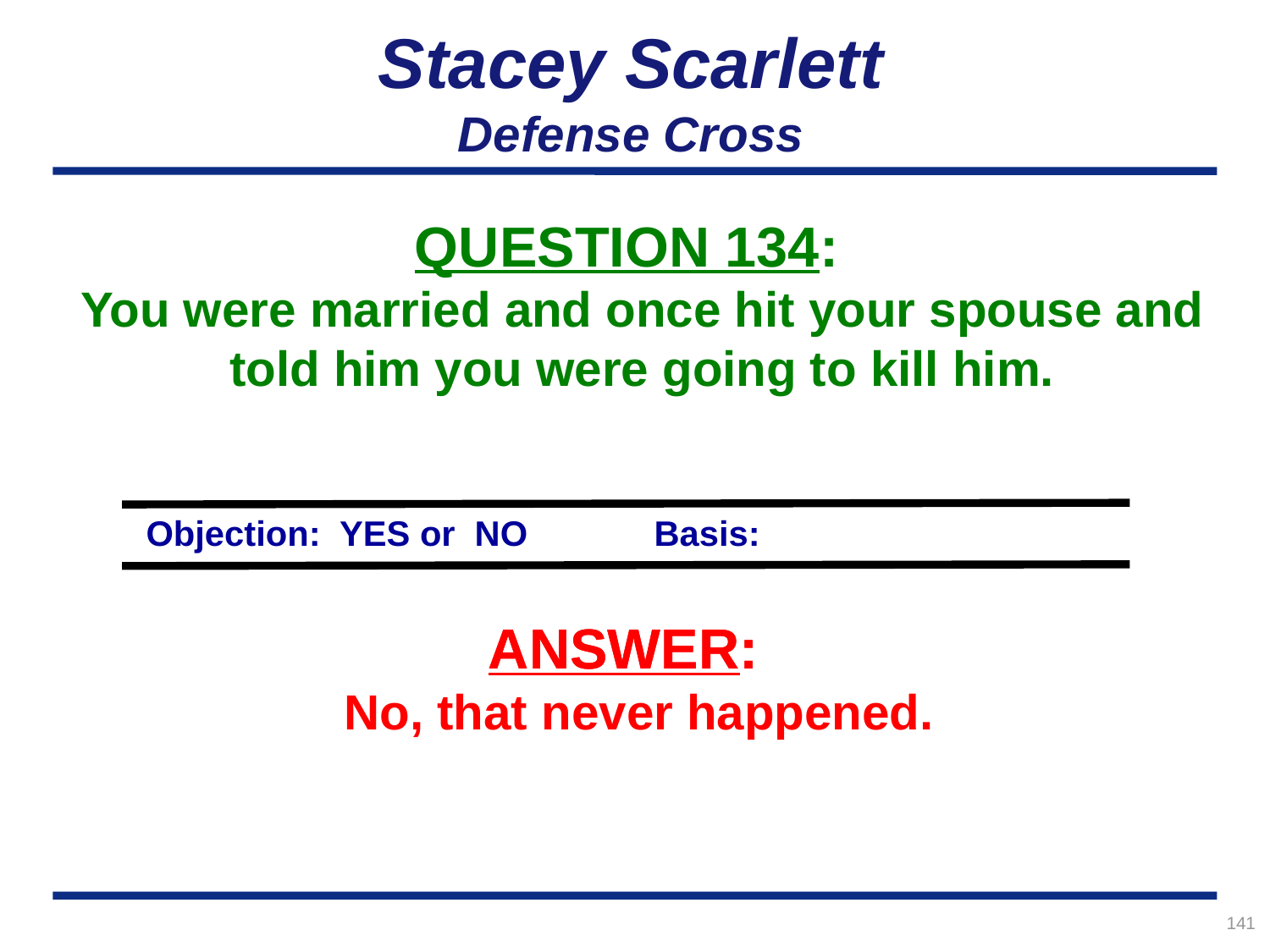

# Stacey Scarlett Defense Cross
QUESTION 134:
You were married and once hit your spouse and told him you were going to kill him.

Objection:  YES or  NO	Basis:
ANSWER:
ANSWER:
No, that never happened.
141